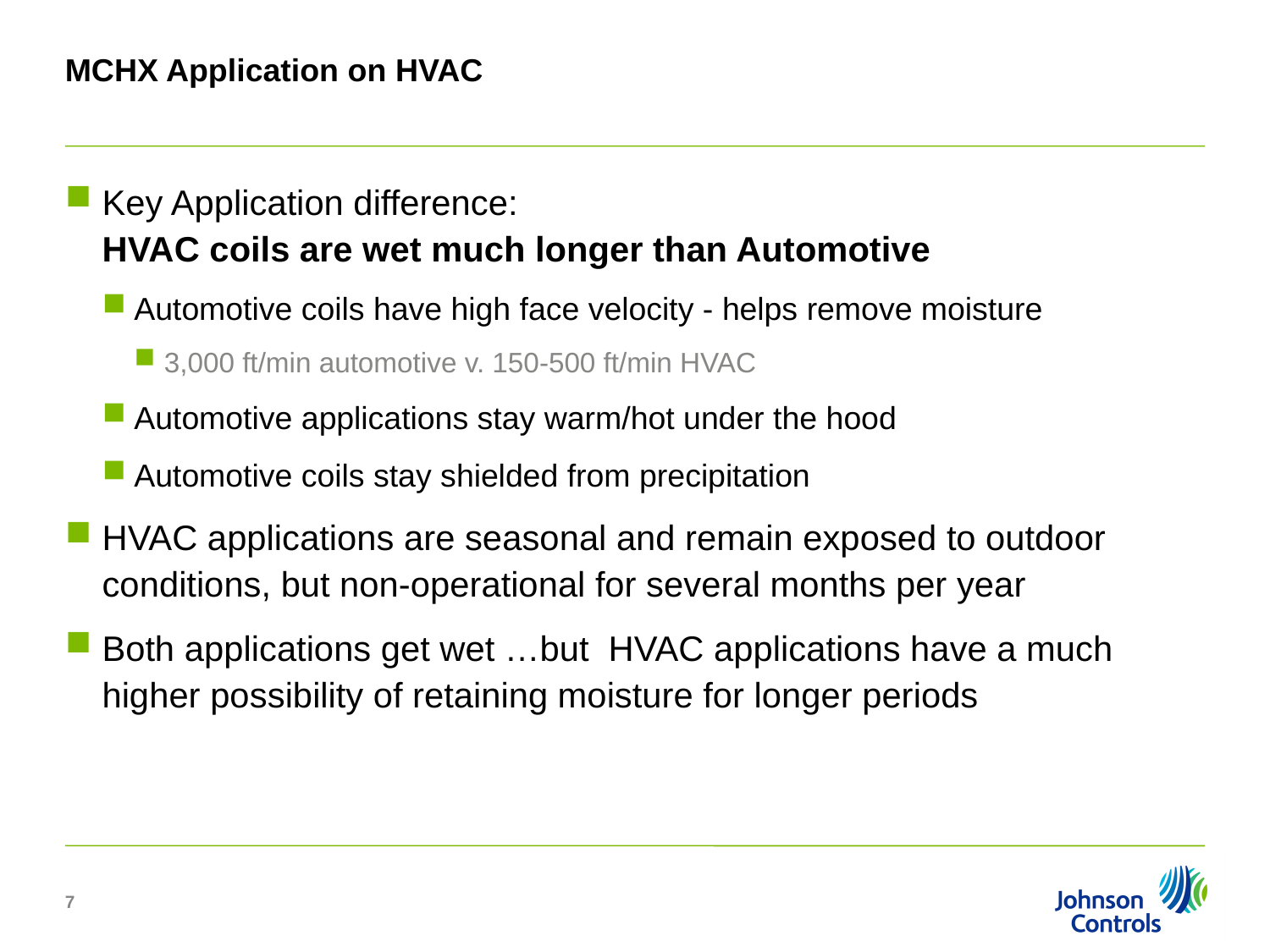

# MCHX Application on HVAC
Key Application difference:
HVAC coils are wet much longer than Automotive
Automotive coils have high face velocity - helps remove moisture
3,000 ft/min automotive v. 150-500 ft/min HVAC
Automotive applications stay warm/hot under the hood
Automotive coils stay shielded from precipitation
HVAC applications are seasonal and remain exposed to outdoor conditions, but non-operational for several months per year
Both applications get wet …but  HVAC applications have a much higher possibility of retaining moisture for longer periods
7